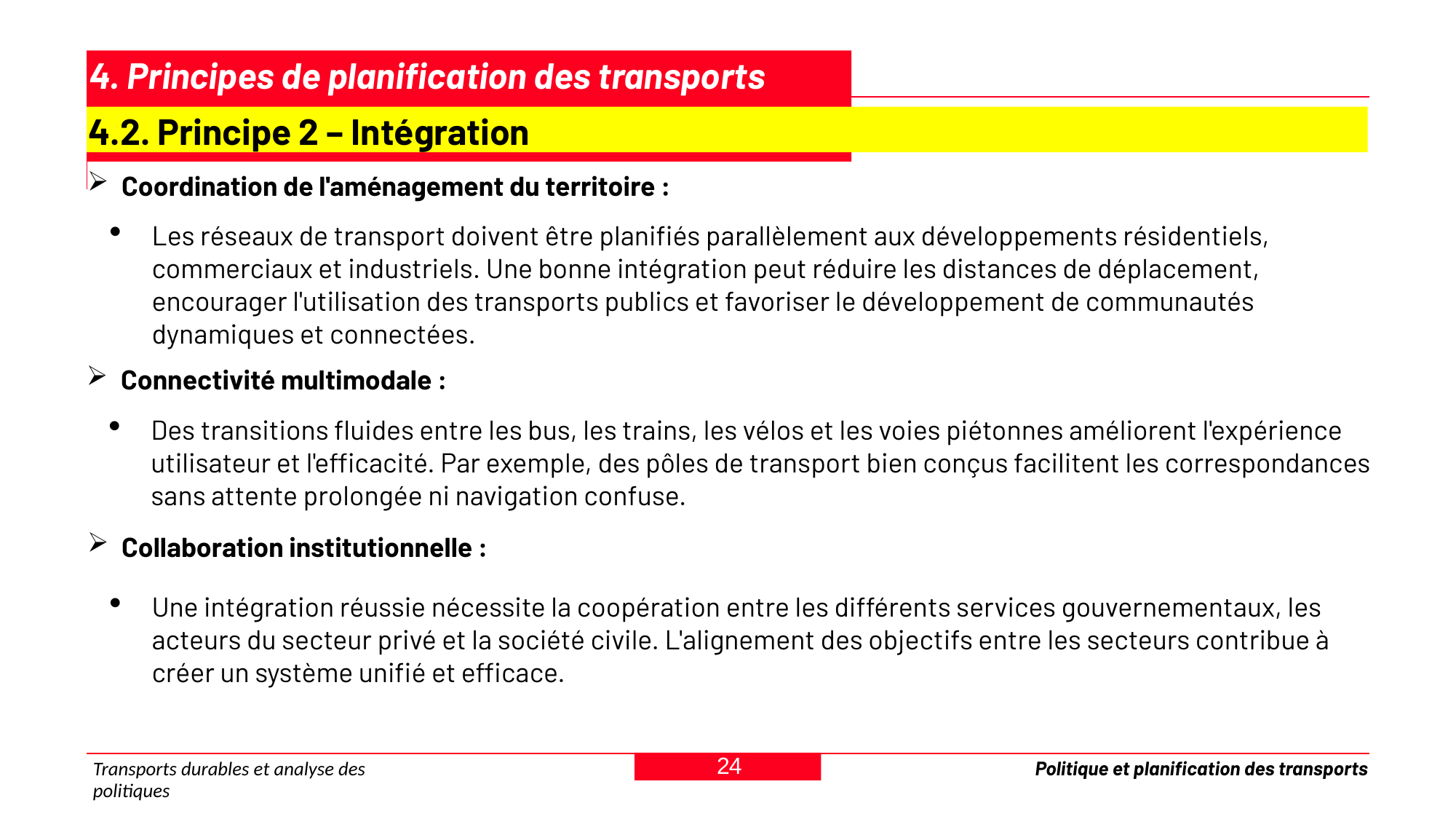

# 4. Principes de planification des transports
4.2. Principe 2 – Intégration
Coordination de l'aménagement du territoire :
Les réseaux de transport doivent être planifiés parallèlement aux développements résidentiels, commerciaux et industriels. Une bonne intégration peut réduire les distances de déplacement, encourager l'utilisation des transports publics et favoriser le développement de communautés dynamiques et connectées.
Connectivité multimodale :
Des transitions fluides entre les bus, les trains, les vélos et les voies piétonnes améliorent l'expérience utilisateur et l'efficacité. Par exemple, des pôles de transport bien conçus facilitent les correspondances sans attente prolongée ni navigation confuse.
Collaboration institutionnelle :
Une intégration réussie nécessite la coopération entre les différents services gouvernementaux, les acteurs du secteur privé et la société civile. L'alignement des objectifs entre les secteurs contribue à créer un système unifié et efficace.
24
Transports durables et analyse des politiques
Politique et planification des transports